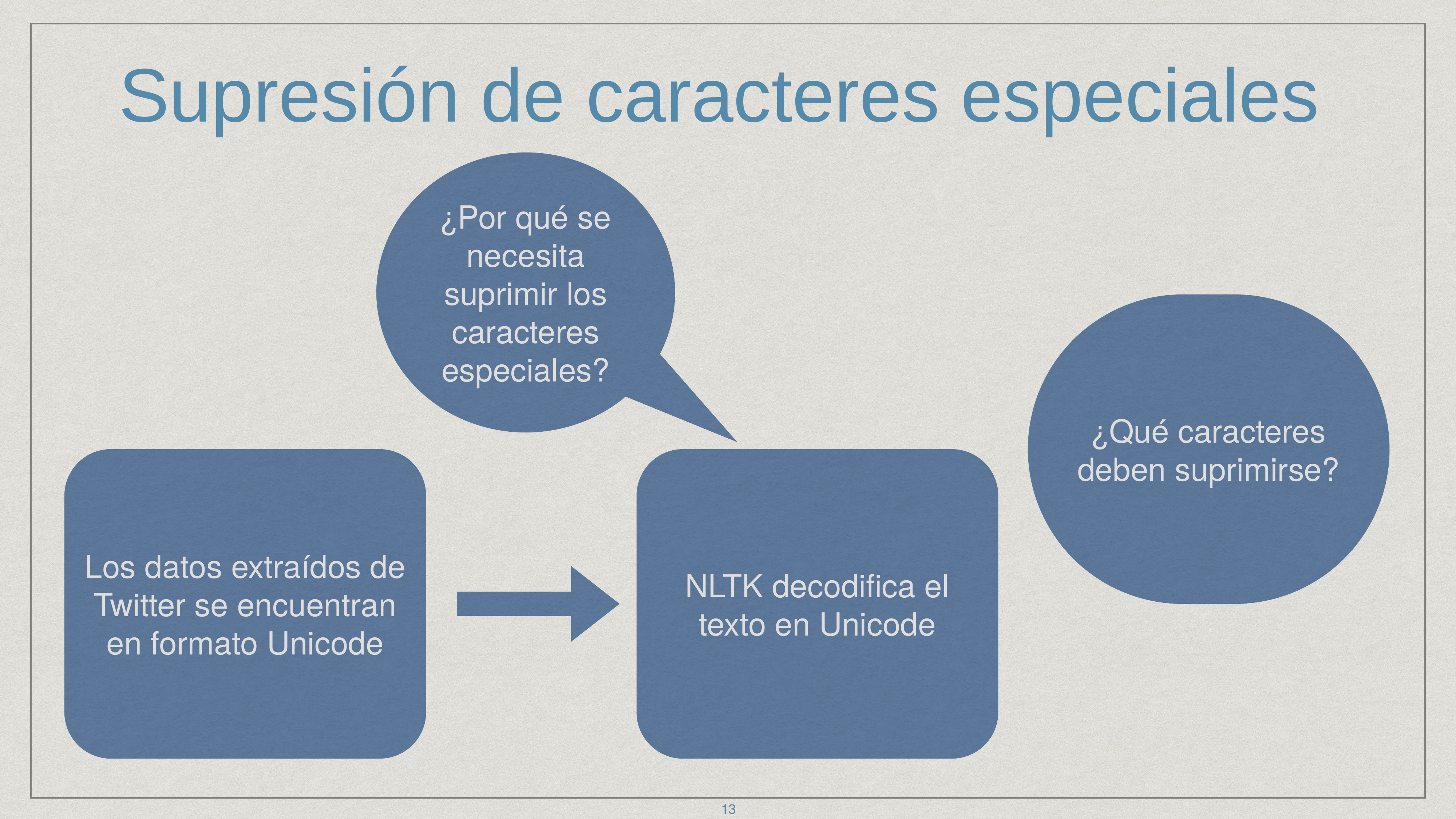

13
# Supresión de caracteres especiales
¿Por qué se necesita suprimir los caracteres especiales?
¿Qué caracteres deben suprimirse?
Los datos extraídos de Twitter se encuentran en formato Unicode
NLTK decodifica el texto en Unicode